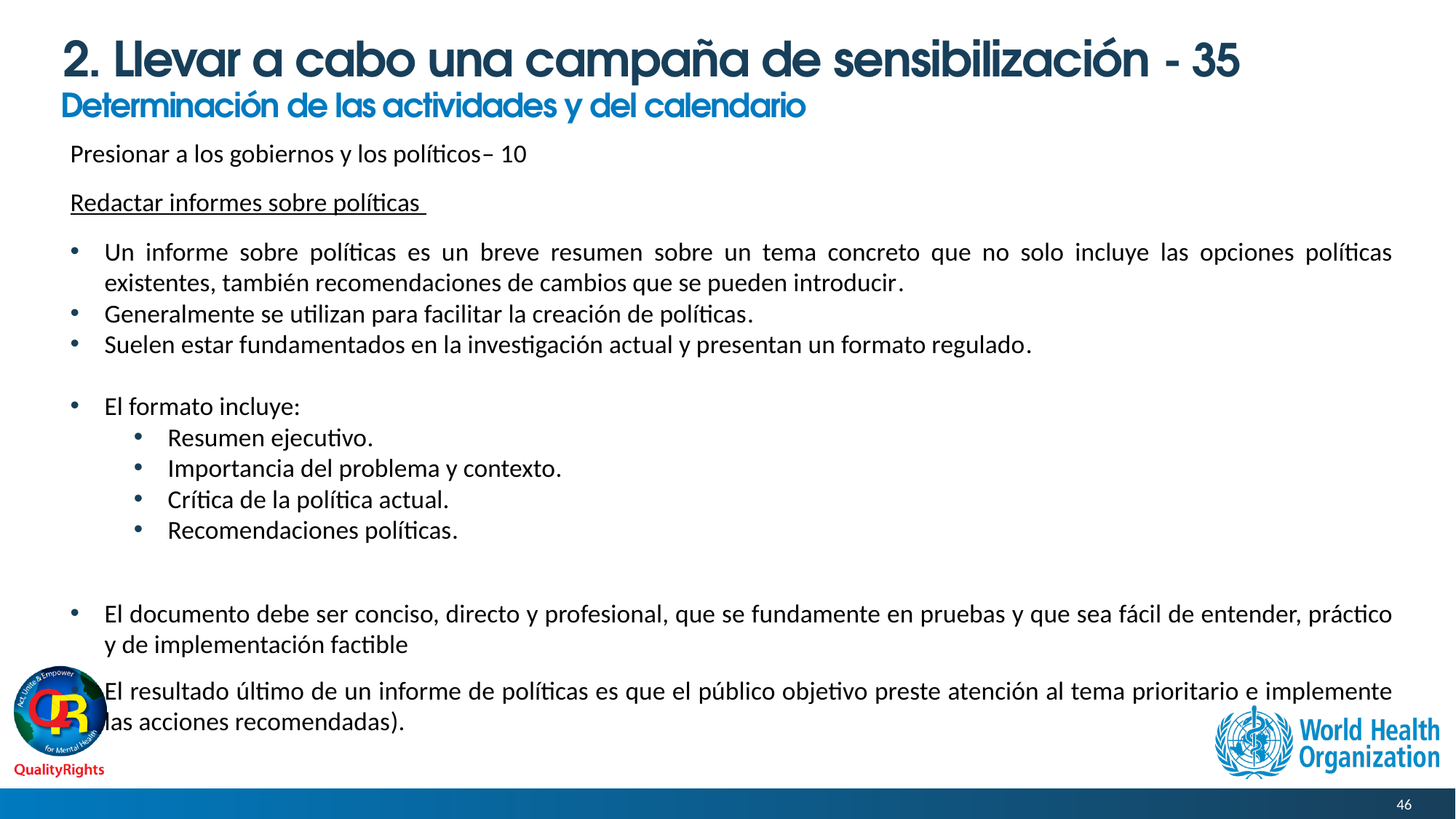

# 2. Llevar a cabo una campaña de sensibilización - 35
Determinación de las actividades y del calendario
Presionar a los gobiernos y los políticos– 10
Redactar informes sobre políticas
Un informe sobre políticas es un breve resumen sobre un tema concreto que no solo incluye las opciones políticas existentes, también recomendaciones de cambios que se pueden introducir.
Generalmente se utilizan para facilitar la creación de políticas.
Suelen estar fundamentados en la investigación actual y presentan un formato regulado.

El formato incluye:
Resumen ejecutivo.
Importancia del problema y contexto.
Crítica de la política actual.
Recomendaciones políticas.

El documento debe ser conciso, directo y profesional, que se fundamente en pruebas y que sea fácil de entender, práctico y de implementación factible
El resultado último de un informe de políticas es que el público objetivo preste atención al tema prioritario e implemente las acciones recomendadas).